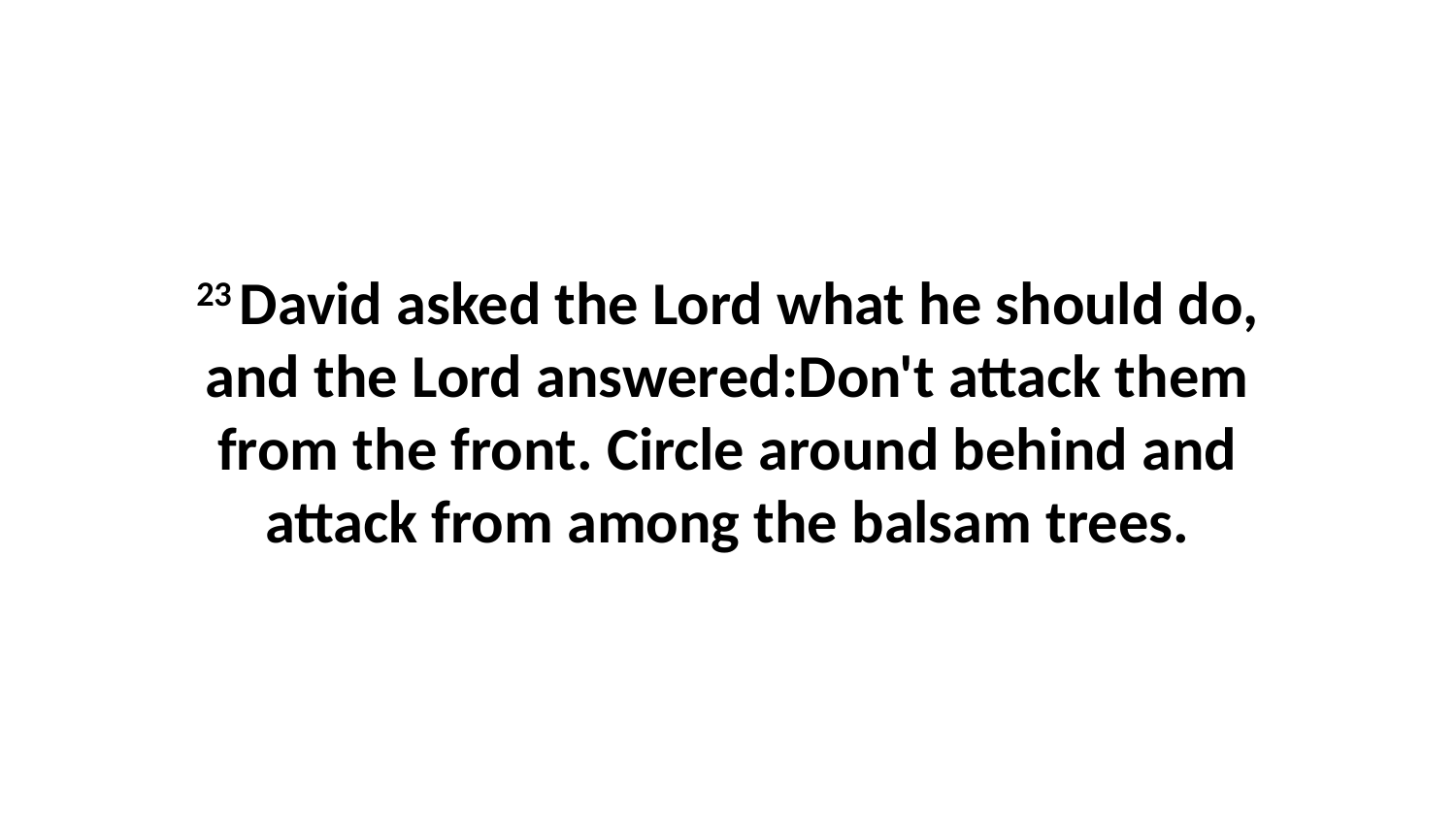

23 David asked the Lord what he should do, and the Lord answered:Don't attack them from the front. Circle around behind and attack from among the balsam trees.